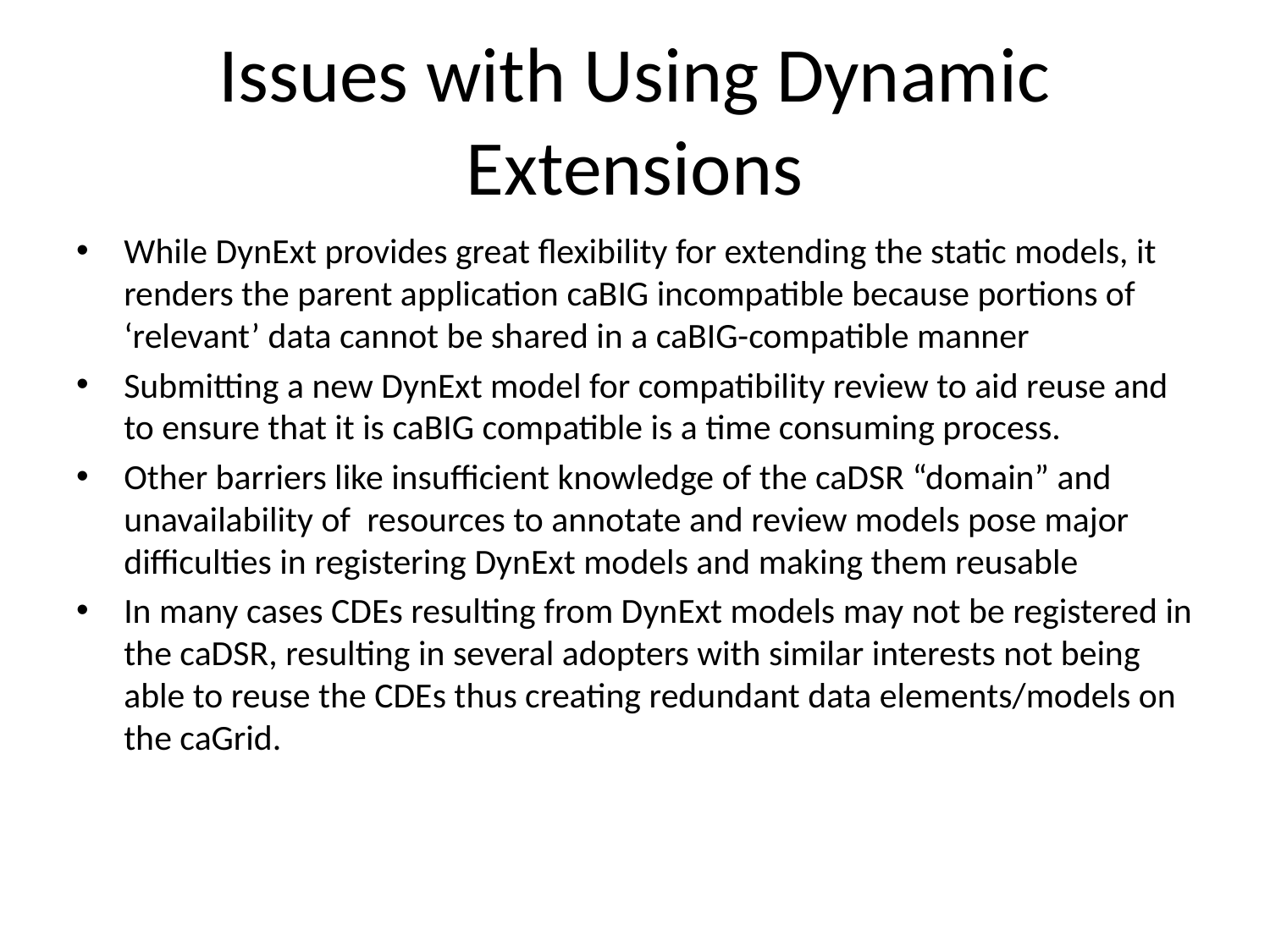

# Issues with Using Dynamic Extensions
While DynExt provides great flexibility for extending the static models, it renders the parent application caBIG incompatible because portions of ‘relevant’ data cannot be shared in a caBIG-compatible manner
Submitting a new DynExt model for compatibility review to aid reuse and to ensure that it is caBIG compatible is a time consuming process.
Other barriers like insufficient knowledge of the caDSR “domain” and  unavailability of  resources to annotate and review models pose major difficulties in registering DynExt models and making them reusable
In many cases CDEs resulting from DynExt models may not be registered in the caDSR, resulting in several adopters with similar interests not being able to reuse the CDEs thus creating redundant data elements/models on the caGrid.